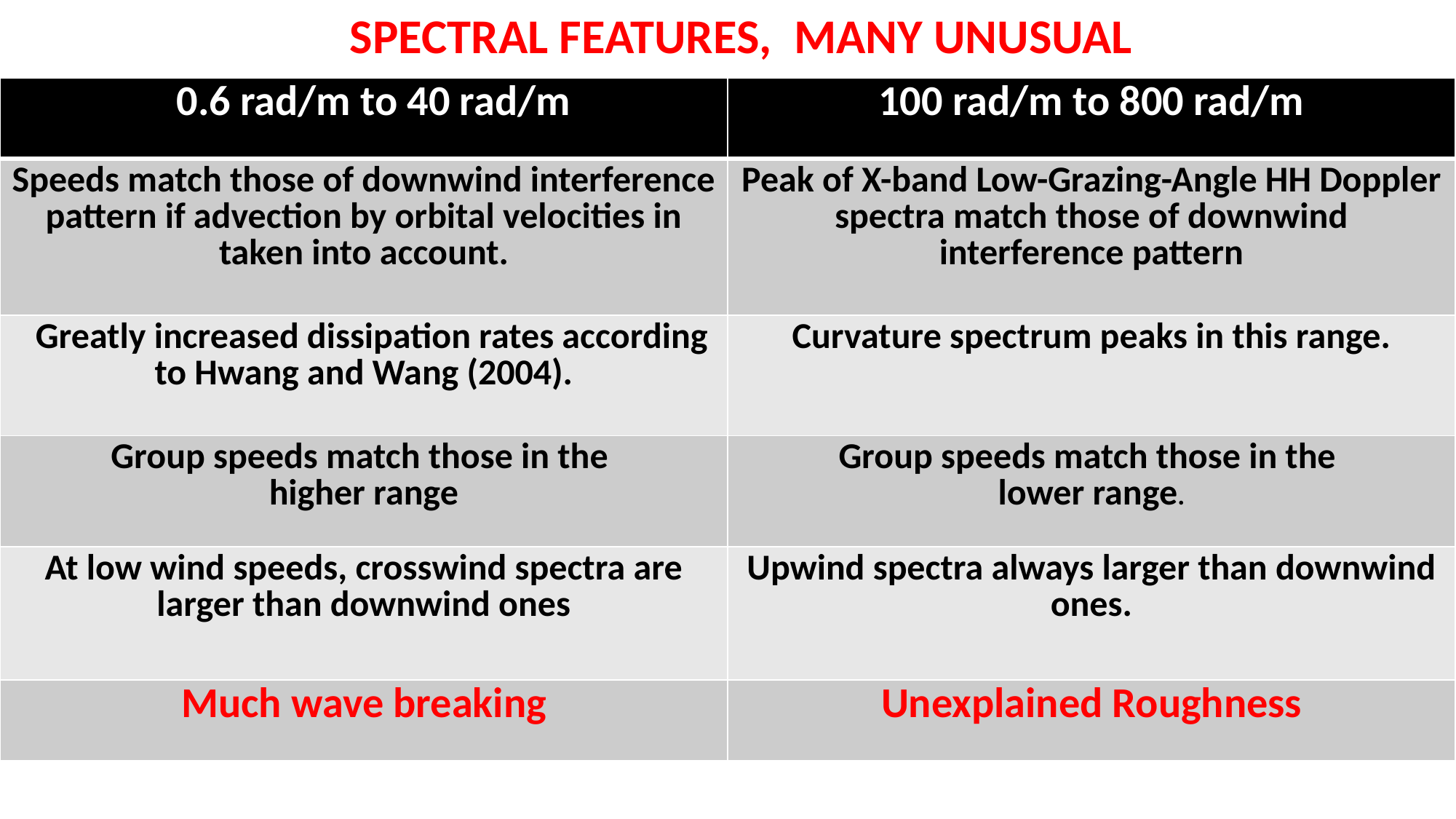

SPECTRAL FEATURES,  MANY UNUSUAL
| 0.6 rad/m to 40 rad/m | 100 rad/m to 800 rad/m |
| --- | --- |
| Speeds match those of downwind interference pattern if advection by orbital velocities in taken into account. | Peak of X-band Low-Grazing-Angle HH Doppler spectra match those of downwind interference pattern |
| Greatly increased dissipation rates according to Hwang and Wang (2004). | Curvature spectrum peaks in this range. |
| Group speeds match those in the higher range | Group speeds match those in the lower range. |
| At low wind speeds, crosswind spectra are larger than downwind ones | Upwind spectra always larger than downwind ones. |
| Much wave breaking | Unexplained Roughness |